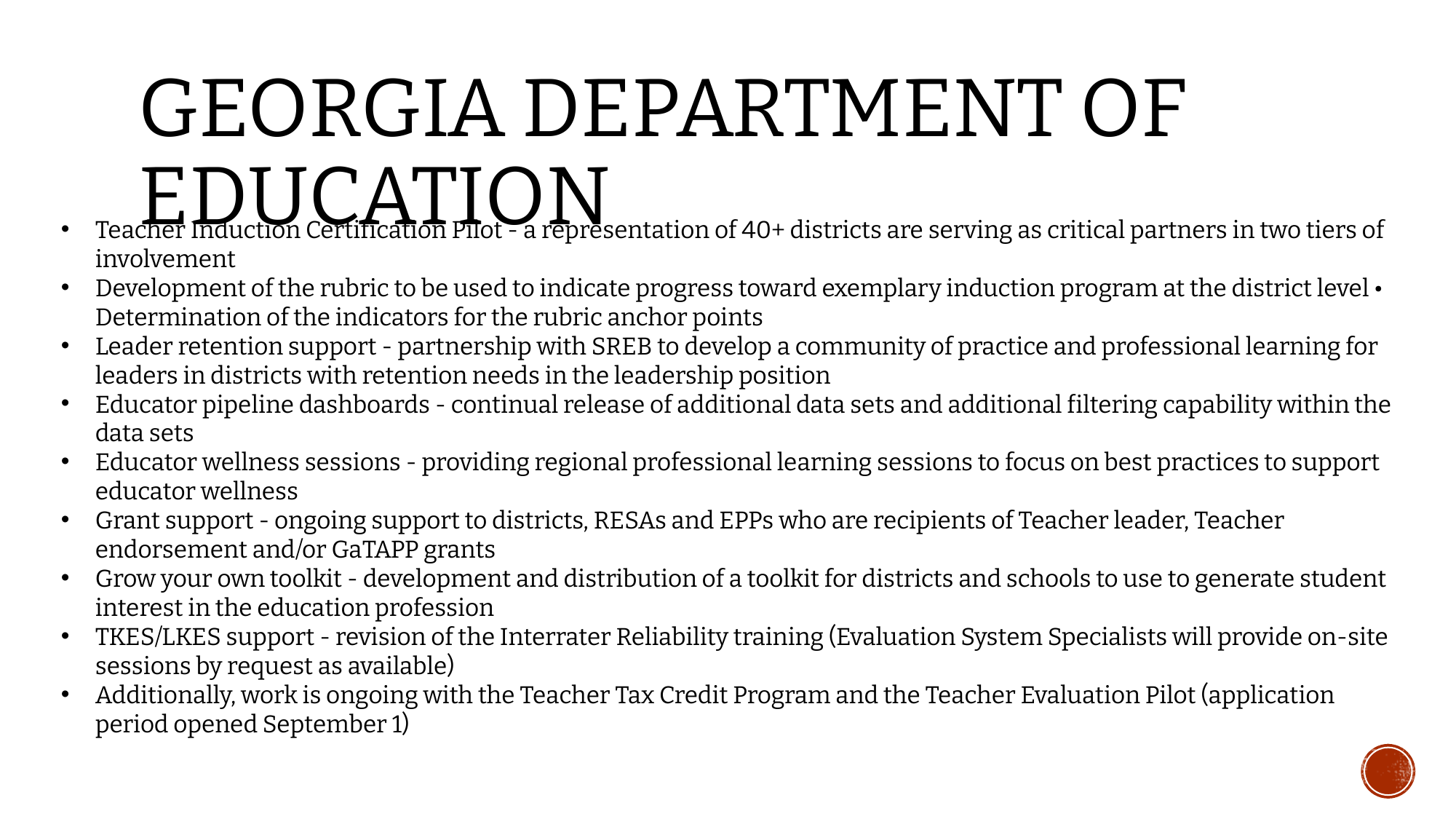

# Georgia Department of Education
Teacher Induction Certification Pilot - a representation of 40+ districts are serving as critical partners in two tiers of involvement
Development of the rubric to be used to indicate progress toward exemplary induction program at the district level • Determination of the indicators for the rubric anchor points
Leader retention support - partnership with SREB to develop a community of practice and professional learning for leaders in districts with retention needs in the leadership position
Educator pipeline dashboards - continual release of additional data sets and additional filtering capability within the data sets
Educator wellness sessions - providing regional professional learning sessions to focus on best practices to support educator wellness
Grant support - ongoing support to districts, RESAs and EPPs who are recipients of Teacher leader, Teacher endorsement and/or GaTAPP grants
Grow your own toolkit - development and distribution of a toolkit for districts and schools to use to generate student interest in the education profession
TKES/LKES support - revision of the Interrater Reliability training (Evaluation System Specialists will provide on-site sessions by request as available)
Additionally, work is ongoing with the Teacher Tax Credit Program and the Teacher Evaluation Pilot (application period opened September 1)